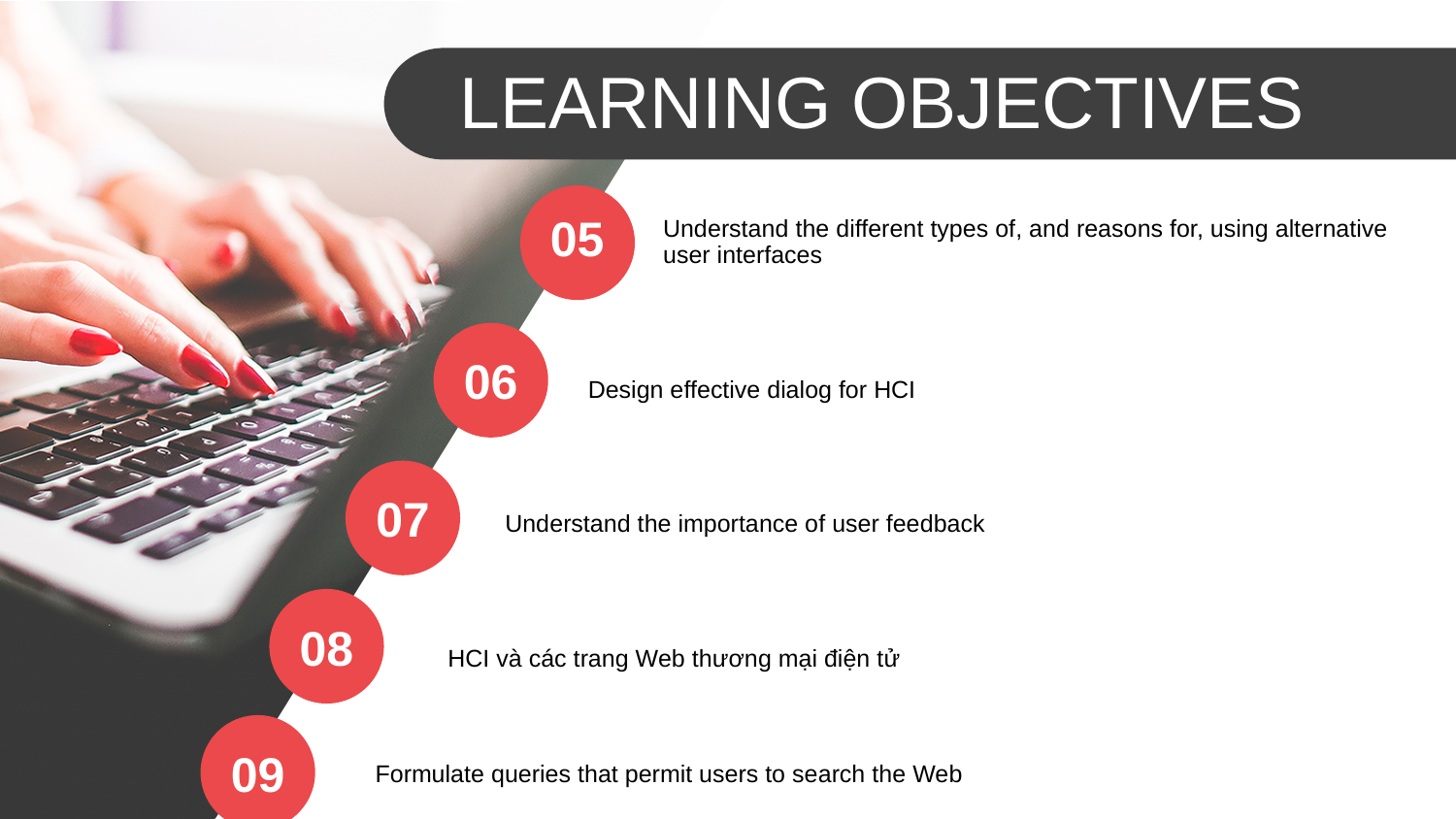

LEARNING OBJECTIVES

05
Understand the different types of, and reasons for, using alternative user interfaces

06
Design effective dialog for HCI

07
Understand the importance of user feedback

08
HCI và các trang Web thương mại điện tử

09
Formulate queries that permit users to search the Web